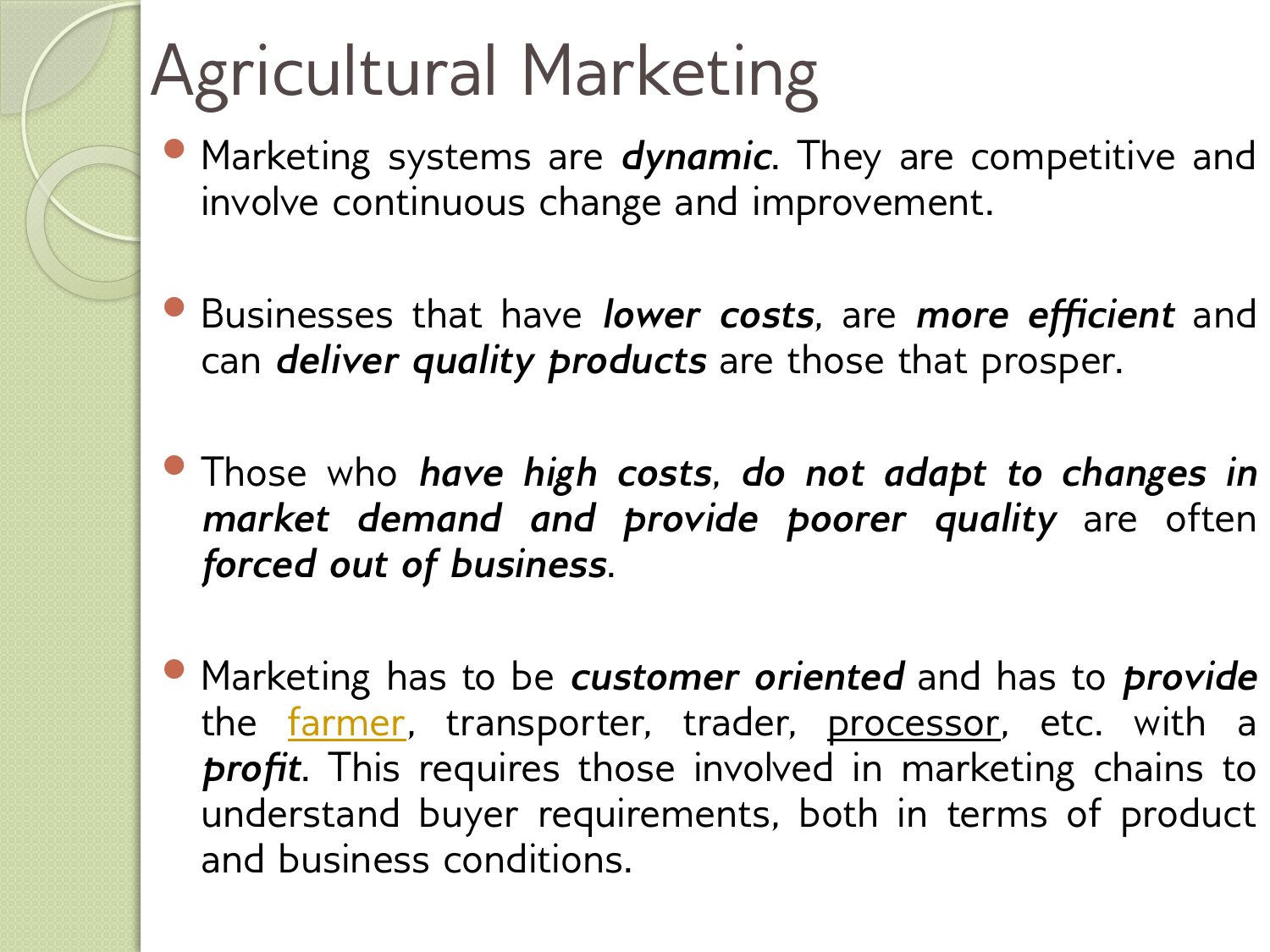

# Agricultural Marketing
Marketing systems are dynamic. They are competitive and involve continuous change and improvement.

Businesses that have lower costs, are more efficient and can deliver quality products are those that prosper.

Those who have high costs, do not adapt to changes in market demand and provide poorer quality are often forced out of business.

Marketing has to be customer oriented and has to provide the farmer, transporter, trader, processor, etc. with a profit. This requires those involved in marketing chains to understand buyer requirements, both in terms of product and business conditions.